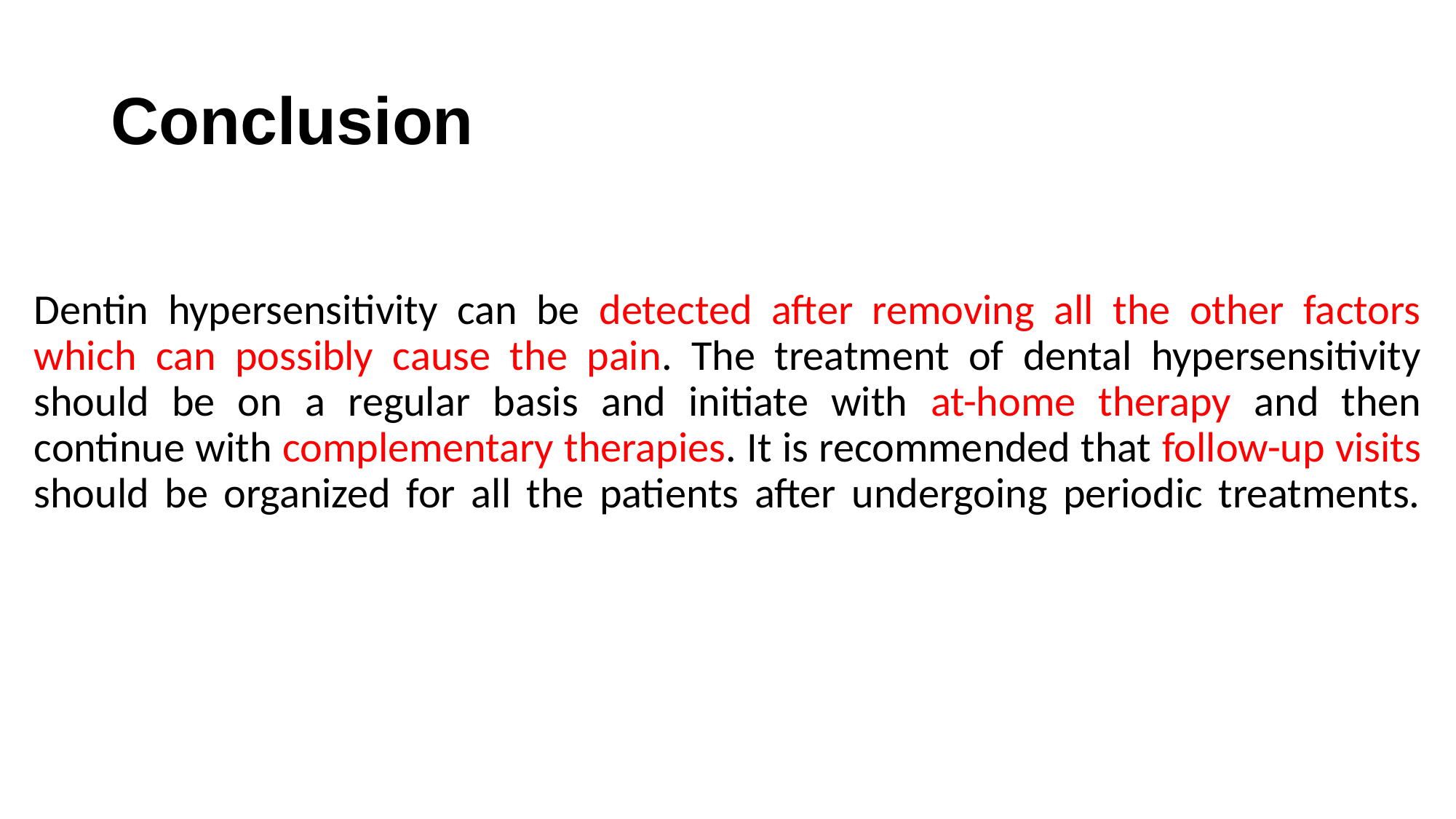

# Conclusion
Dentin hypersensitivity can be detected after removing all the other factors which can possibly cause the pain. The treatment of dental hypersensitivity should be on a regular basis and initiate with at-home therapy and then continue with complementary therapies. It is recommended that follow-up visits should be organized for all the patients after undergoing periodic treatments.